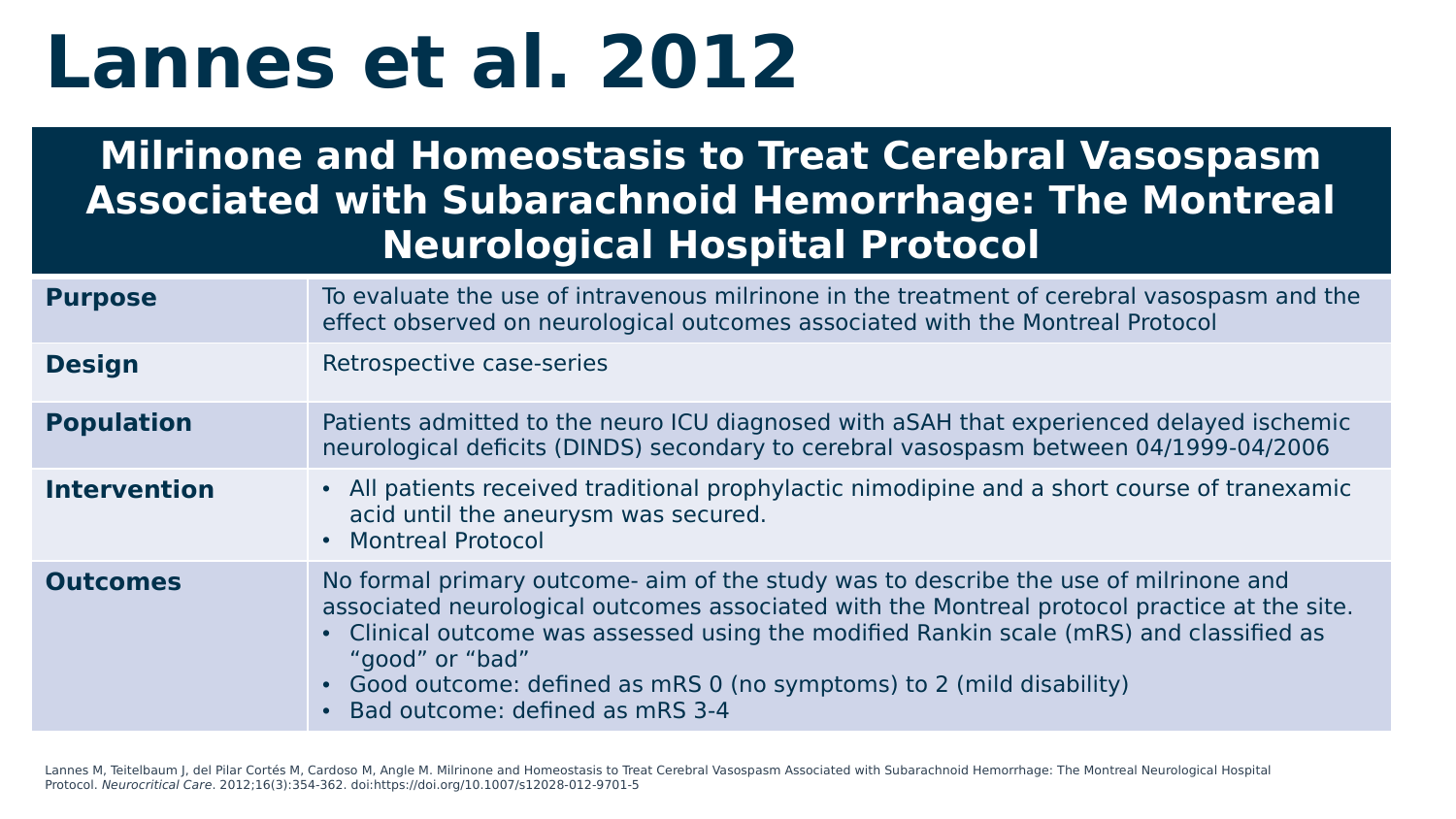

Lannes et al. 2012
| Milrinone and Homeostasis to Treat Cerebral Vasospasm Associated with Subarachnoid Hemorrhage: The Montreal Neurological Hospital Protocol |  |
| --- | --- |
| Purpose | To evaluate the use of intravenous milrinone in the treatment of cerebral vasospasm and the effect observed on neurological outcomes associated with the Montreal Protocol |
| Design | Retrospective case-series |
| Population | Patients admitted to the neuro ICU diagnosed with aSAH that experienced delayed ischemic neurological deficits (DINDS) secondary to cerebral vasospasm between 04/1999-04/2006 |
| Intervention | All patients received traditional prophylactic nimodipine and a short course of tranexamic acid until the aneurysm was secured. Montreal Protocol |
| Outcomes | No formal primary outcome- aim of the study was to describe the use of milrinone and associated neurological outcomes associated with the Montreal protocol practice at the site. Clinical outcome was assessed using the modified Rankin scale (mRS) and classified as “good” or “bad” Good outcome: defined as mRS 0 (no symptoms) to 2 (mild disability) Bad outcome: defined as mRS 3-4 |
Lannes M, Teitelbaum J, del Pilar Cortés M, Cardoso M, Angle M. Milrinone and Homeostasis to Treat Cerebral Vasospasm Associated with Subarachnoid Hemorrhage: The Montreal Neurological Hospital Protocol. Neurocritical Care. 2012;16(3):354-362. doi:https://doi.org/10.1007/s12028-012-9701-5